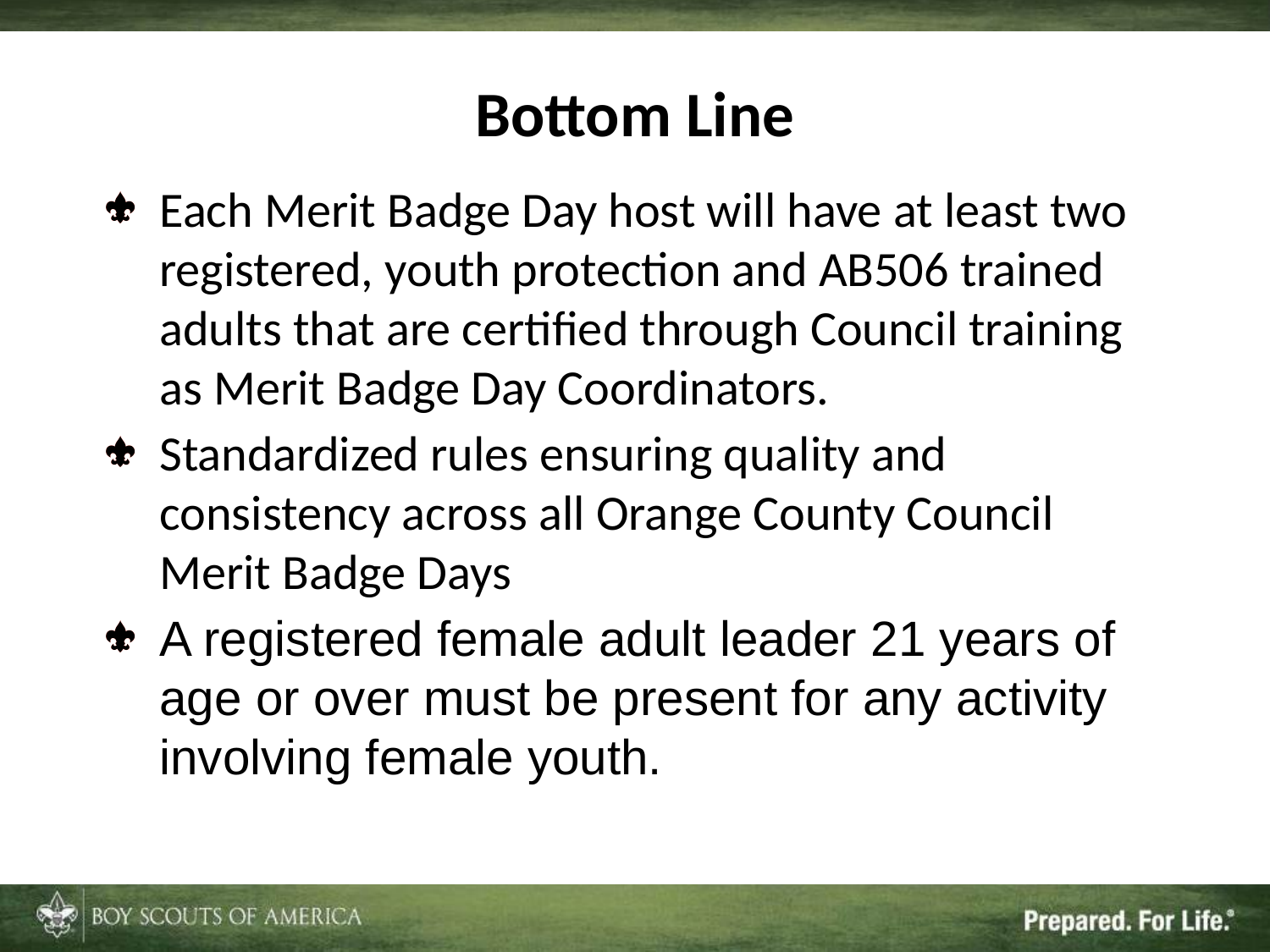

Bottom Line
Each Merit Badge Day host will have at least two registered, youth protection and AB506 trained adults that are certified through Council training as Merit Badge Day Coordinators.
Standardized rules ensuring quality and consistency across all Orange County Council Merit Badge Days
A registered female adult leader 21 years of age or over must be present for any activity involving female youth.